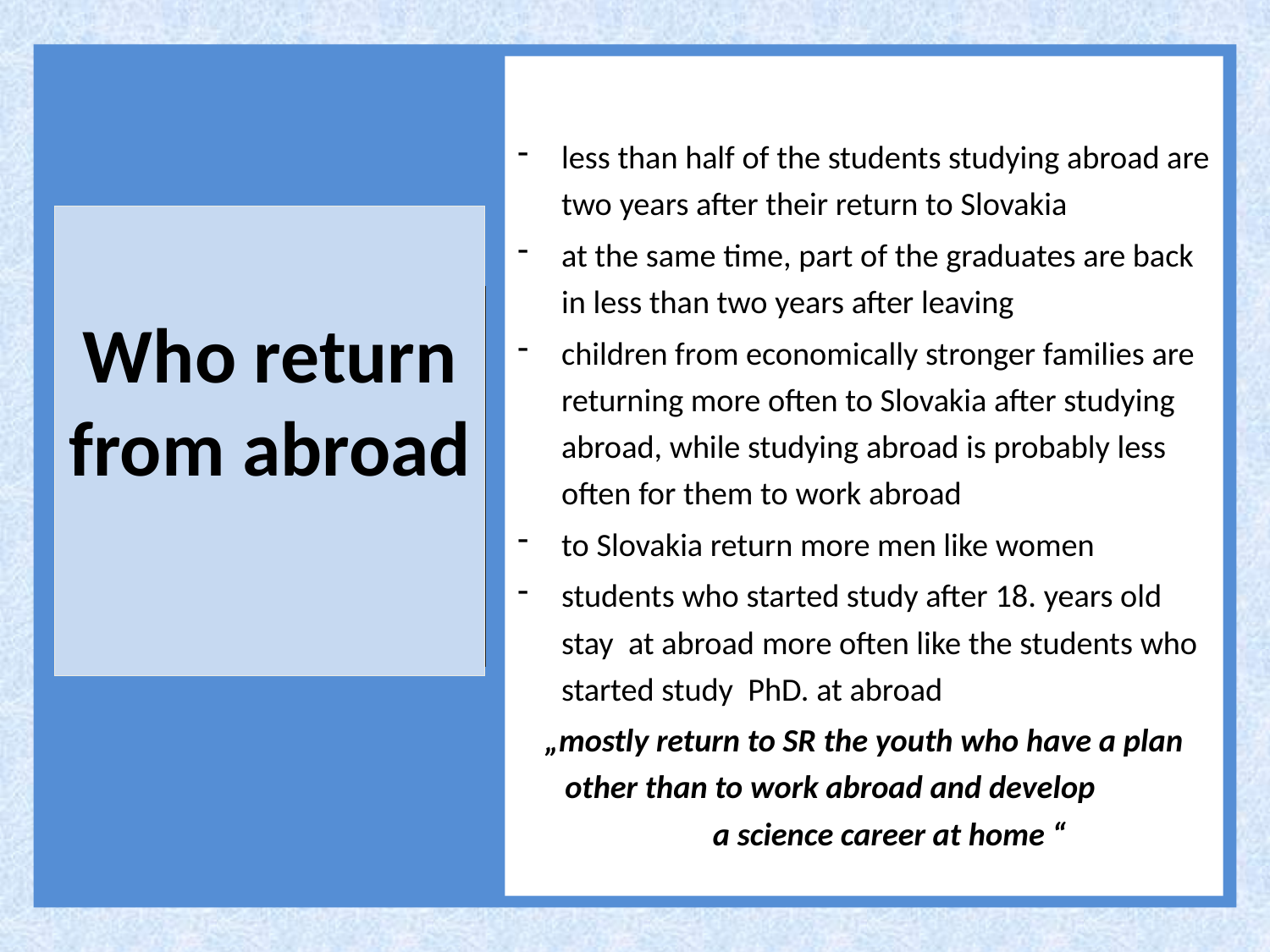

less than half of the students studying abroad are two years after their return to Slovakia
at the same time, part of the graduates are back in less than two years after leaving
children from economically stronger families are returning more often to Slovakia after studying abroad, while studying abroad is probably less often for them to work abroad
to Slovakia return more men like women
students who started study after 18. years old stay  at abroad more often like the students who started study  PhD. at abroad
„mostly return to SR the youth who have a plan other than to work abroad and develop                 a science career at home “

# Who return from abroad